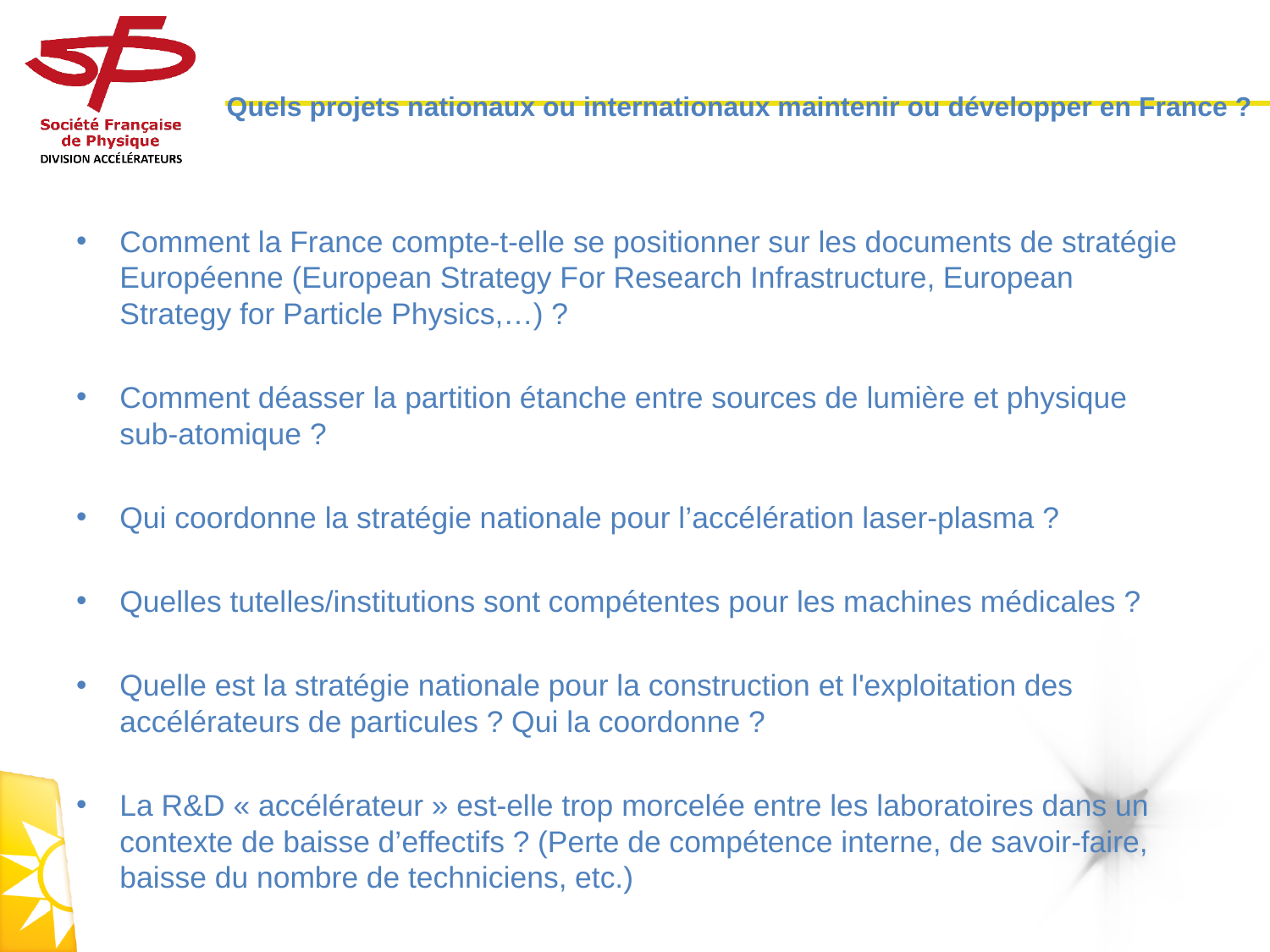

# Quels projets nationaux ou internationaux maintenir ou développer en France ?
Comment la France compte-t-elle se positionner sur les documents de stratégie Européenne (European Strategy For Research Infrastructure, European Strategy for Particle Physics,…) ?

Comment déasser la partition étanche entre sources de lumière et physique sub-atomique ?

Qui coordonne la stratégie nationale pour l’accélération laser-plasma ?

Quelles tutelles/institutions sont compétentes pour les machines médicales ?

Quelle est la stratégie nationale pour la construction et l'exploitation des accélérateurs de particules ? Qui la coordonne ?

La R&D « accélérateur » est-elle trop morcelée entre les laboratoires dans un contexte de baisse d’effectifs ? (Perte de compétence interne, de savoir-faire, baisse du nombre de techniciens, etc.)